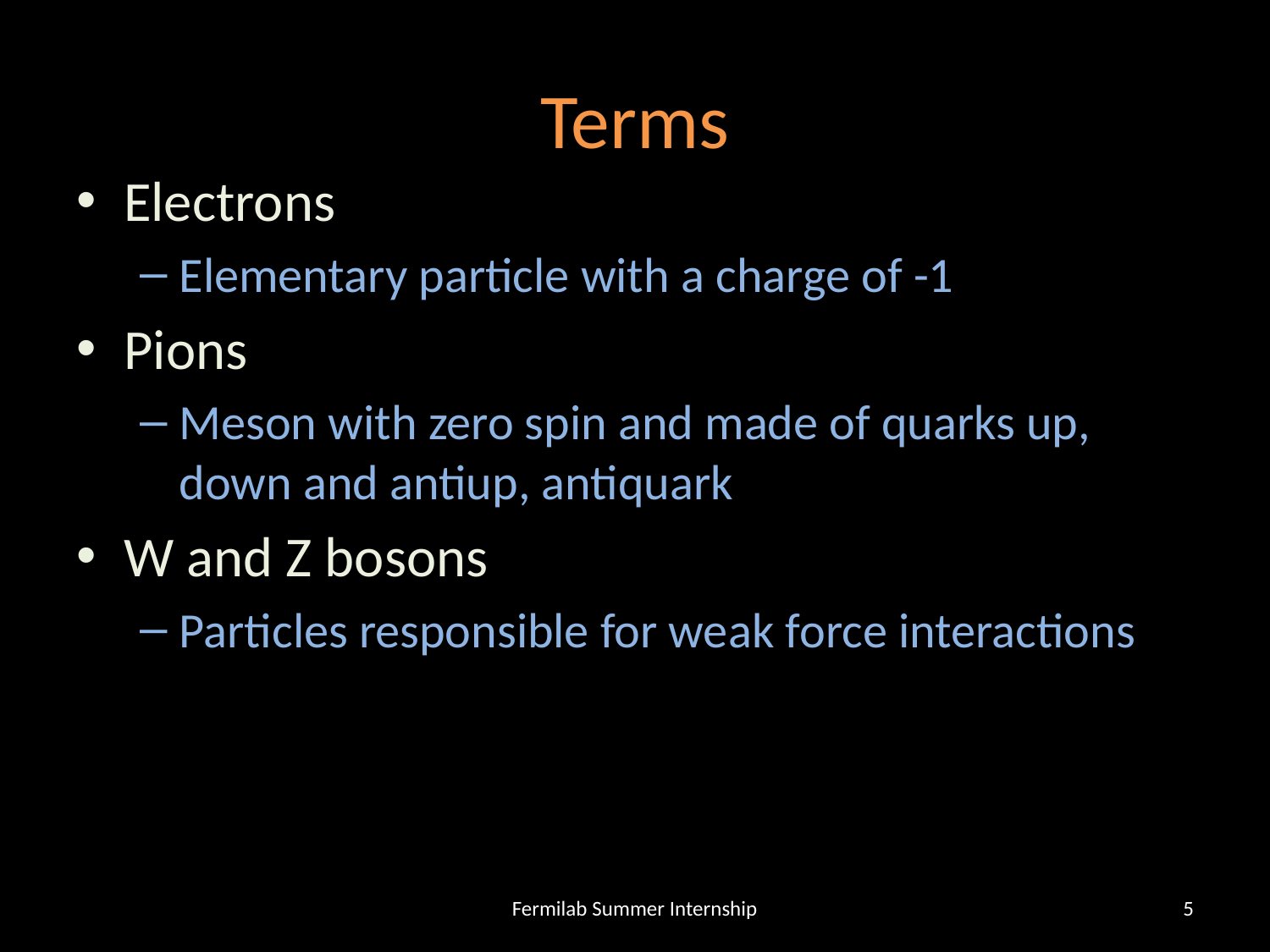

# Terms
Electrons
Elementary particle with a charge of -1
Pions
Meson with zero spin and made of quarks up, down and antiup, antiquark
W and Z bosons
Particles responsible for weak force interactions
Fermilab Summer Internship
5